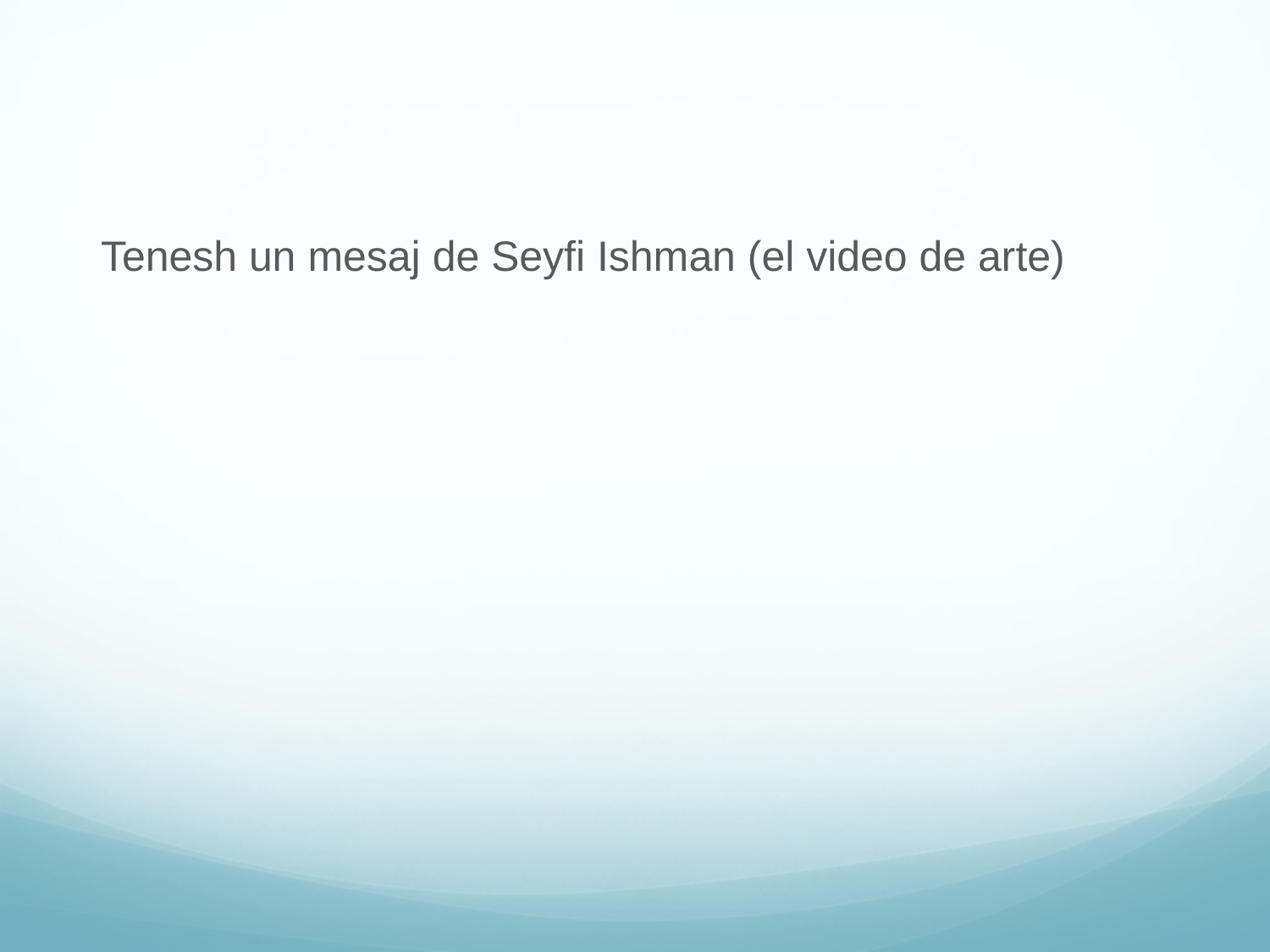

Tenesh un mesaj de Seyfi Ishman (el video de arte)